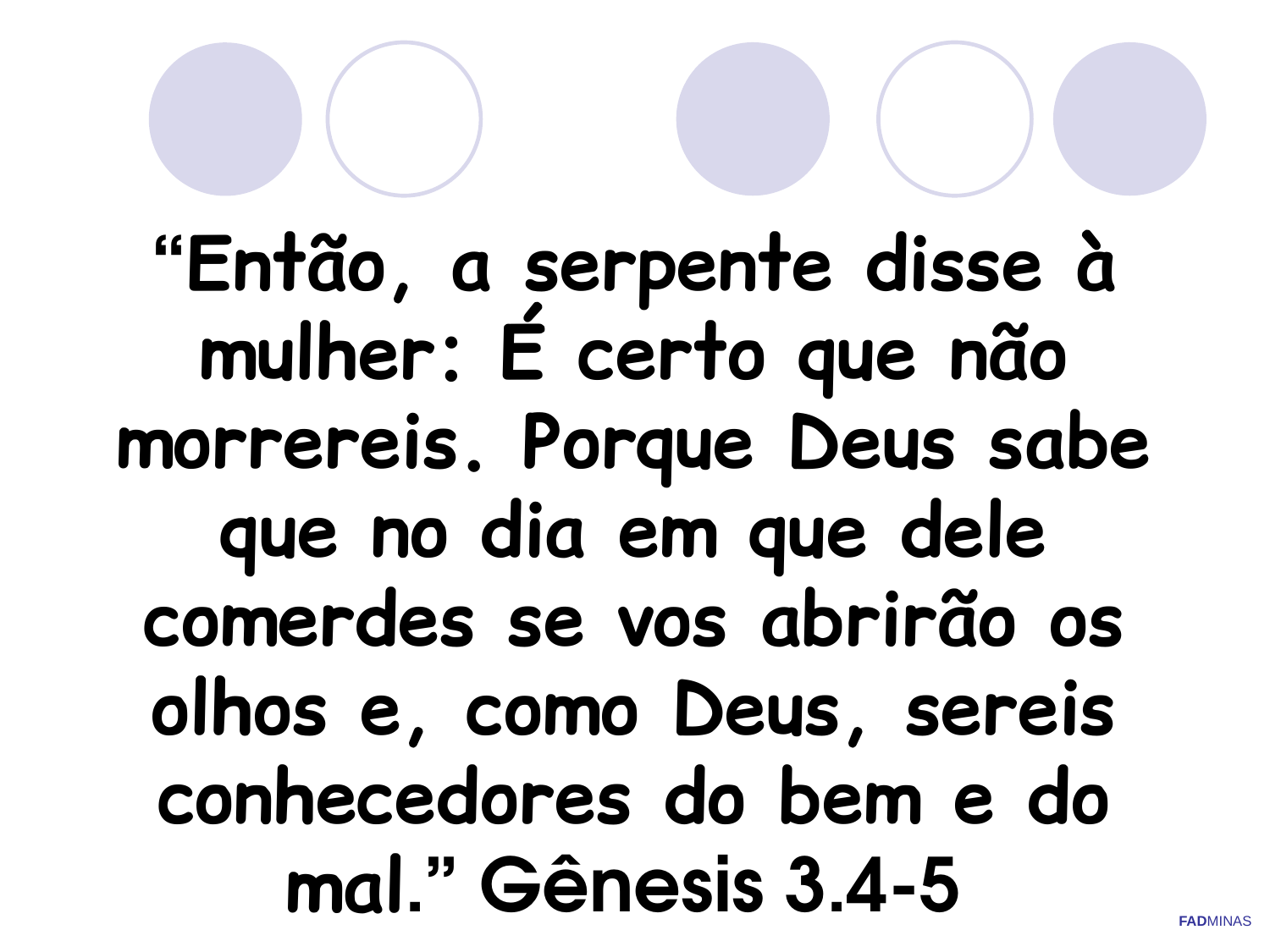

# “Então, a serpente disse à mulher: É certo que não morrereis. Porque Deus sabe que no dia em que dele comerdes se vos abrirão os olhos e, como Deus, sereis conhecedores do bem e do mal.” Gênesis 3.4-5
FADMINAS